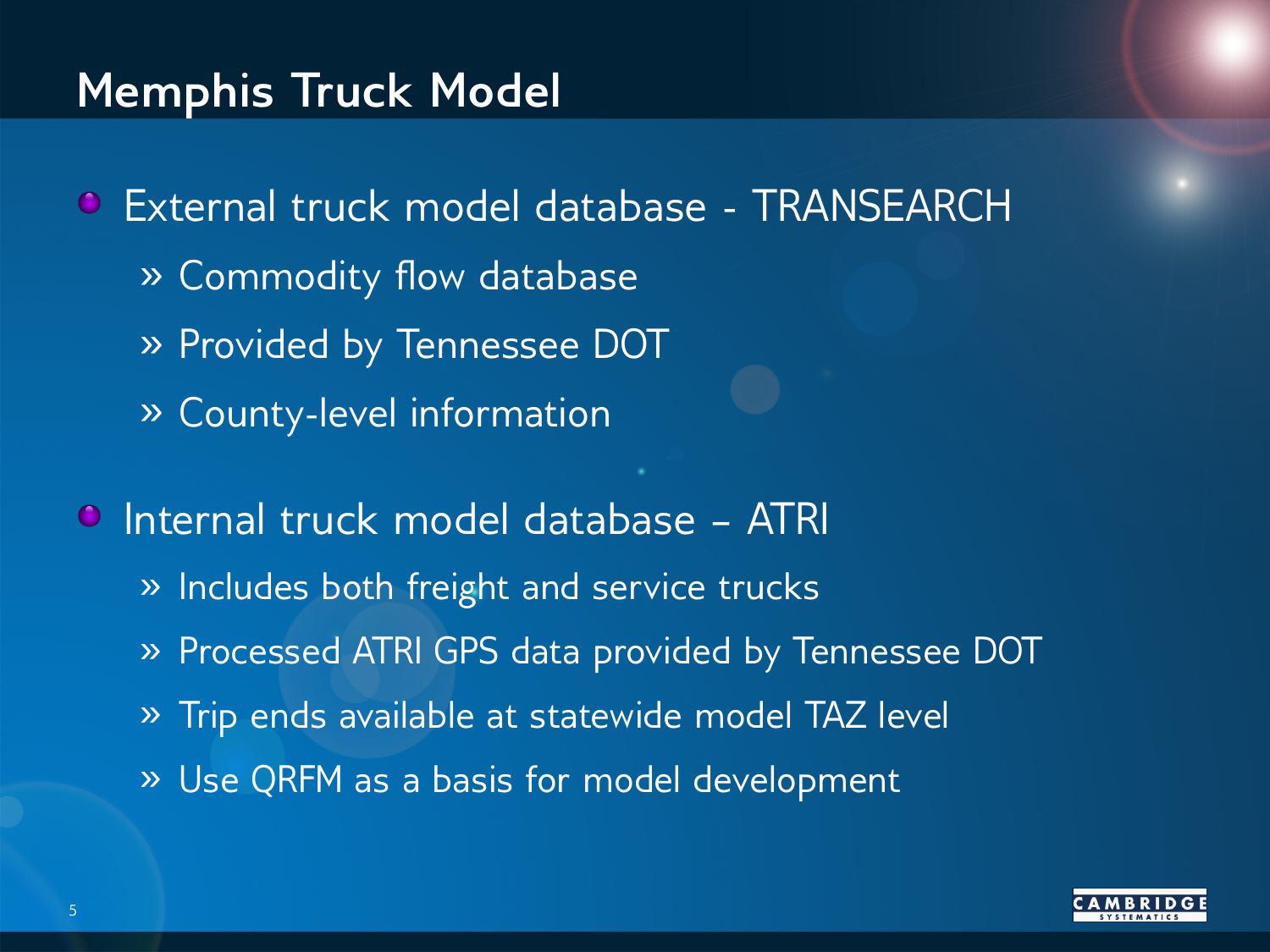

# Memphis Truck Model
External truck model database - TRANSEARCH
Commodity flow database
Provided by Tennessee DOT
County-level information
Internal truck model database – ATRI
Includes both freight and service trucks
Processed ATRI GPS data provided by Tennessee DOT
Trip ends available at statewide model TAZ level
Use QRFM as a basis for model development
5